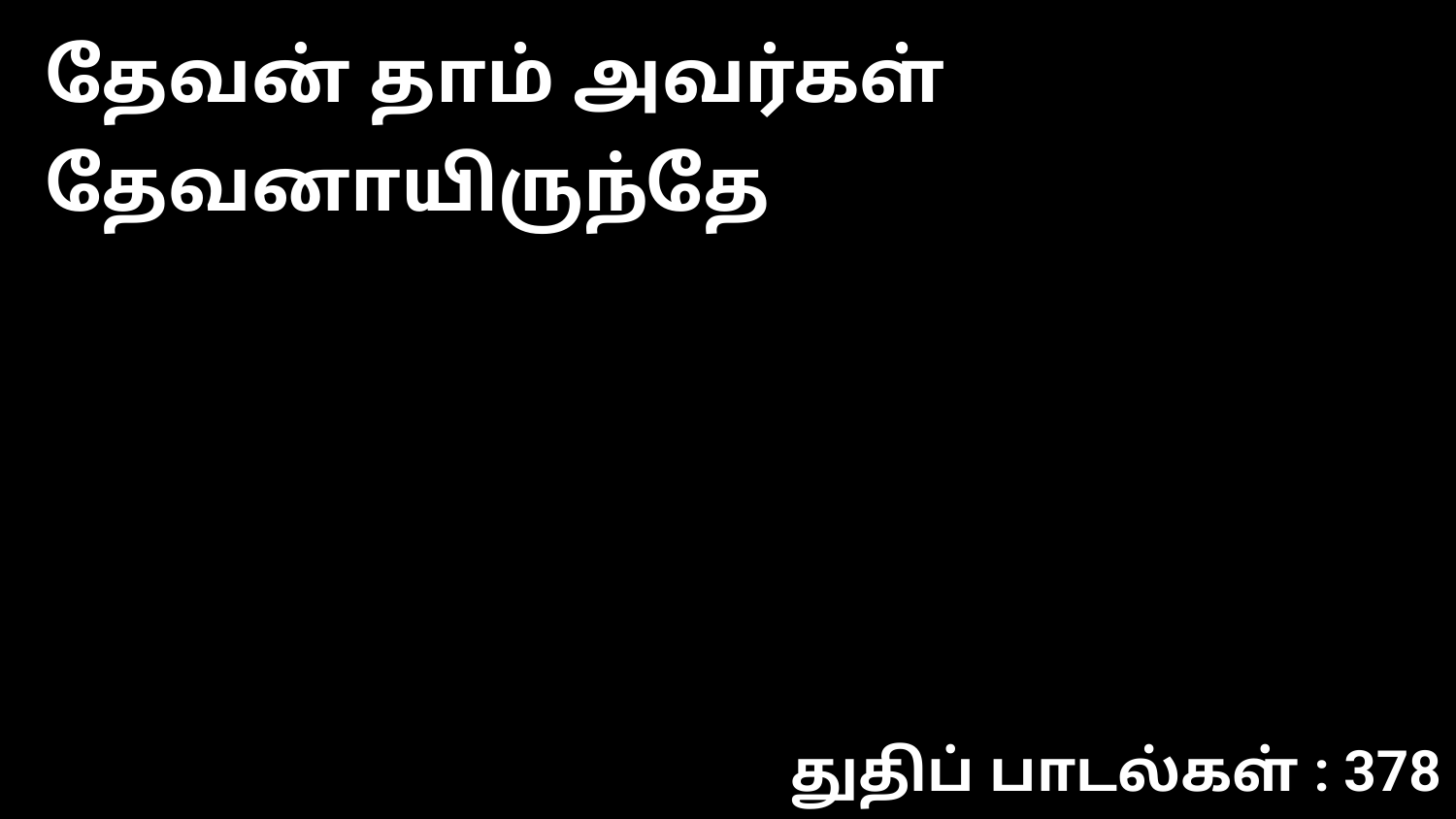

தேவன் தாம் அவர்கள் தேவனாயிருந்தே
துதிப் பாடல்கள் : 378